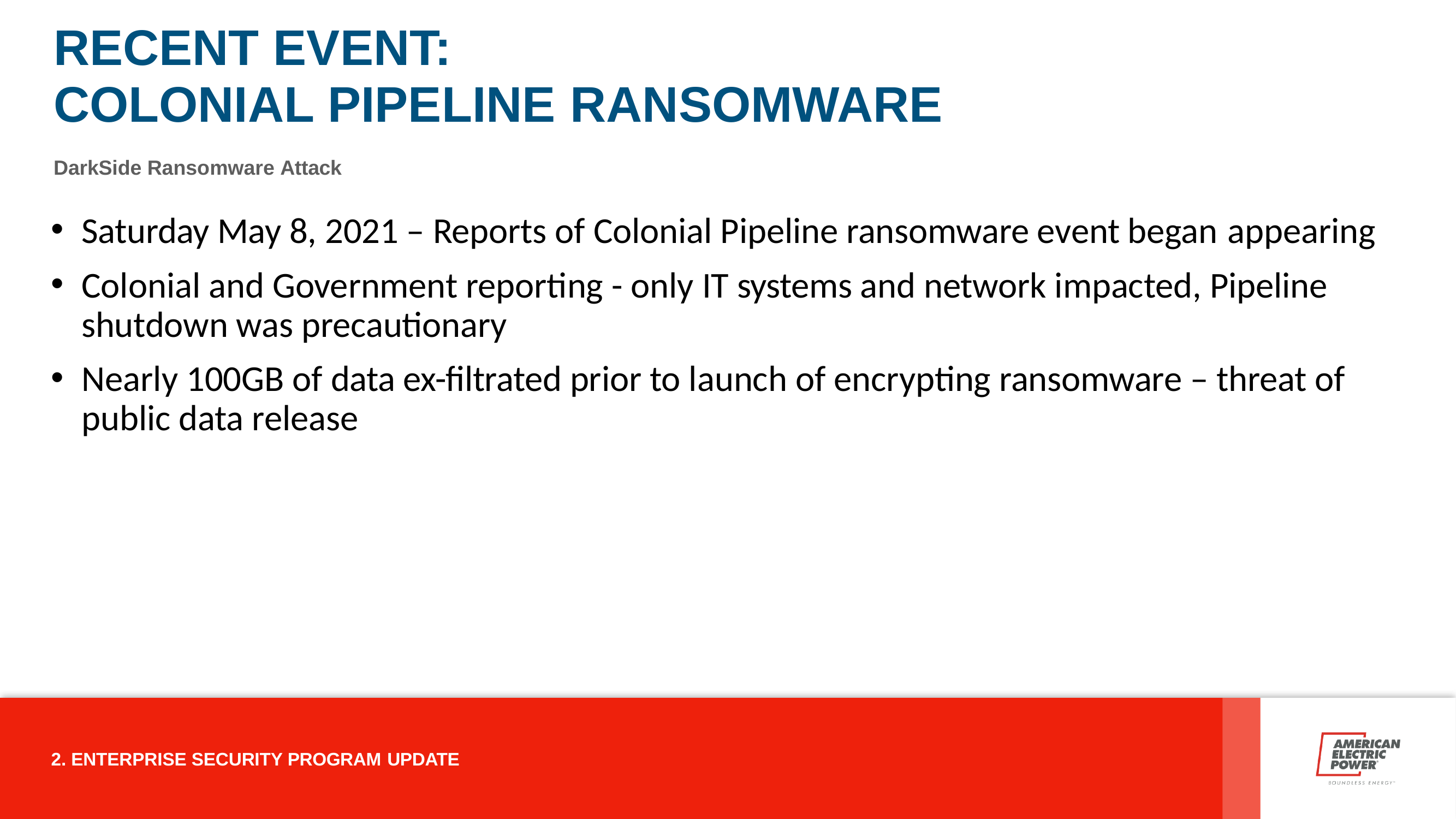

# RECENT EVENT:
COLONIAL PIPELINE RANSOMWARE
DarkSide Ransomware Attack
Saturday May 8, 2021 – Reports of Colonial Pipeline ransomware event began appearing
Colonial and Government reporting - only IT systems and network impacted, Pipeline  shutdown was precautionary
Nearly 100GB of data ex-filtrated prior to launch of encrypting ransomware – threat of  public data release

2. ENTERPRISE SECURITY PROGRAM UPDATE